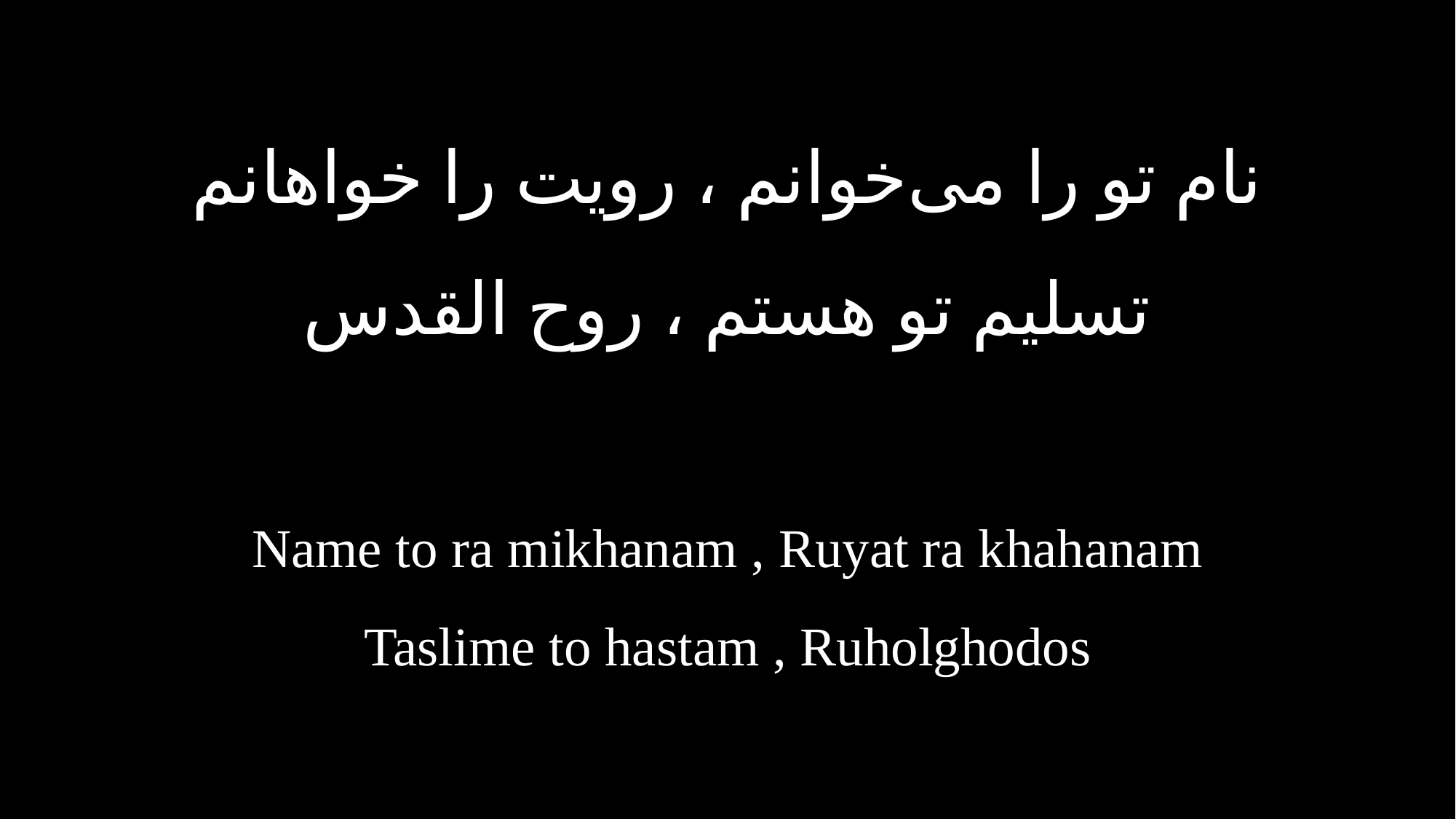

نام تو را می‌خوانم ، رویت را خواهانم
تسلیم تو هستم ، روح القدس

Name to ra mikhanam , Ruyat ra khahanam
Taslime to hastam , Ruholghodos